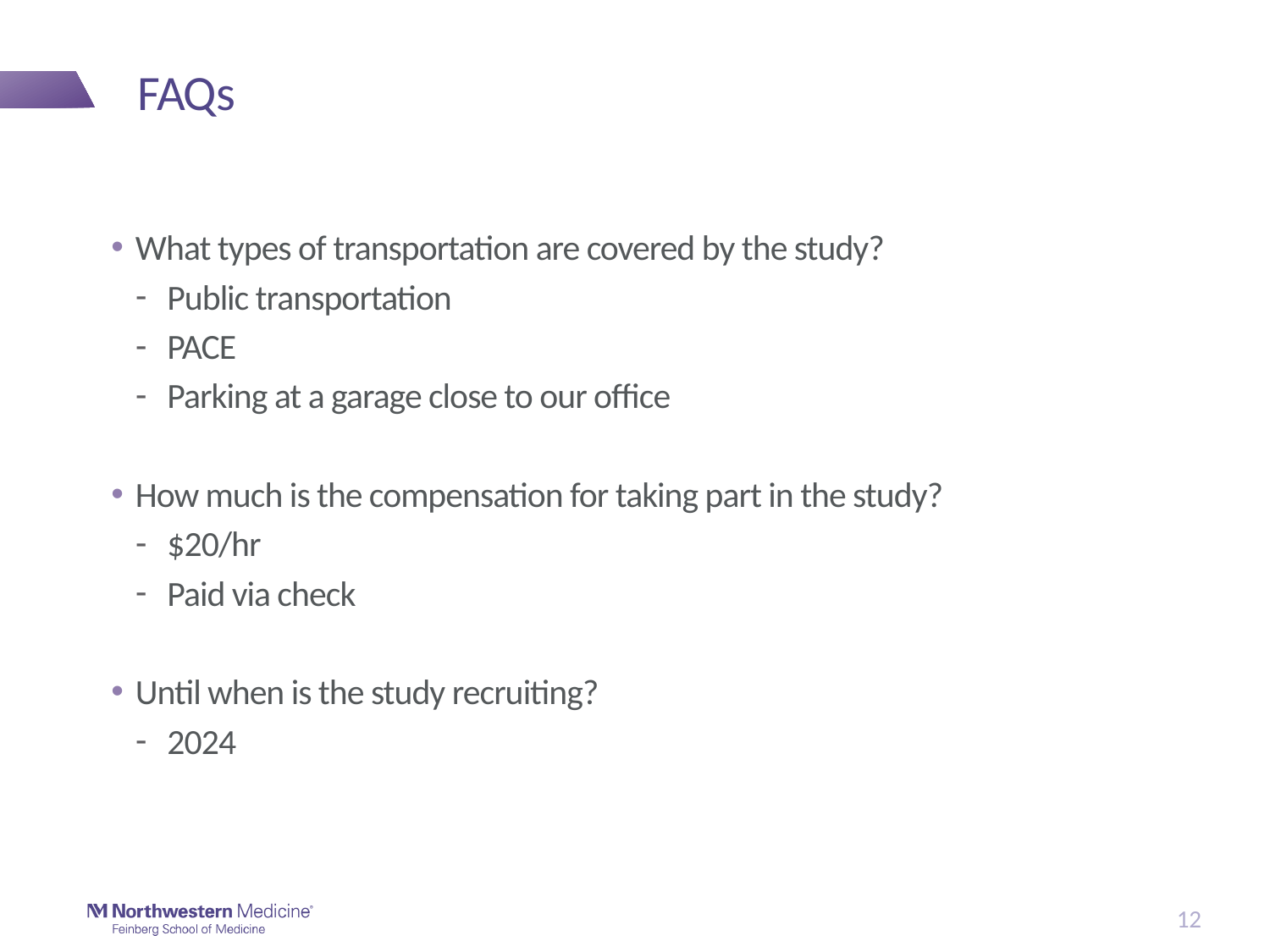

# FAQs
What types of transportation are covered by the study?
Public transportation
PACE
Parking at a garage close to our office

How much is the compensation for taking part in the study?
$20/hr
Paid via check

Until when is the study recruiting?
2024

12